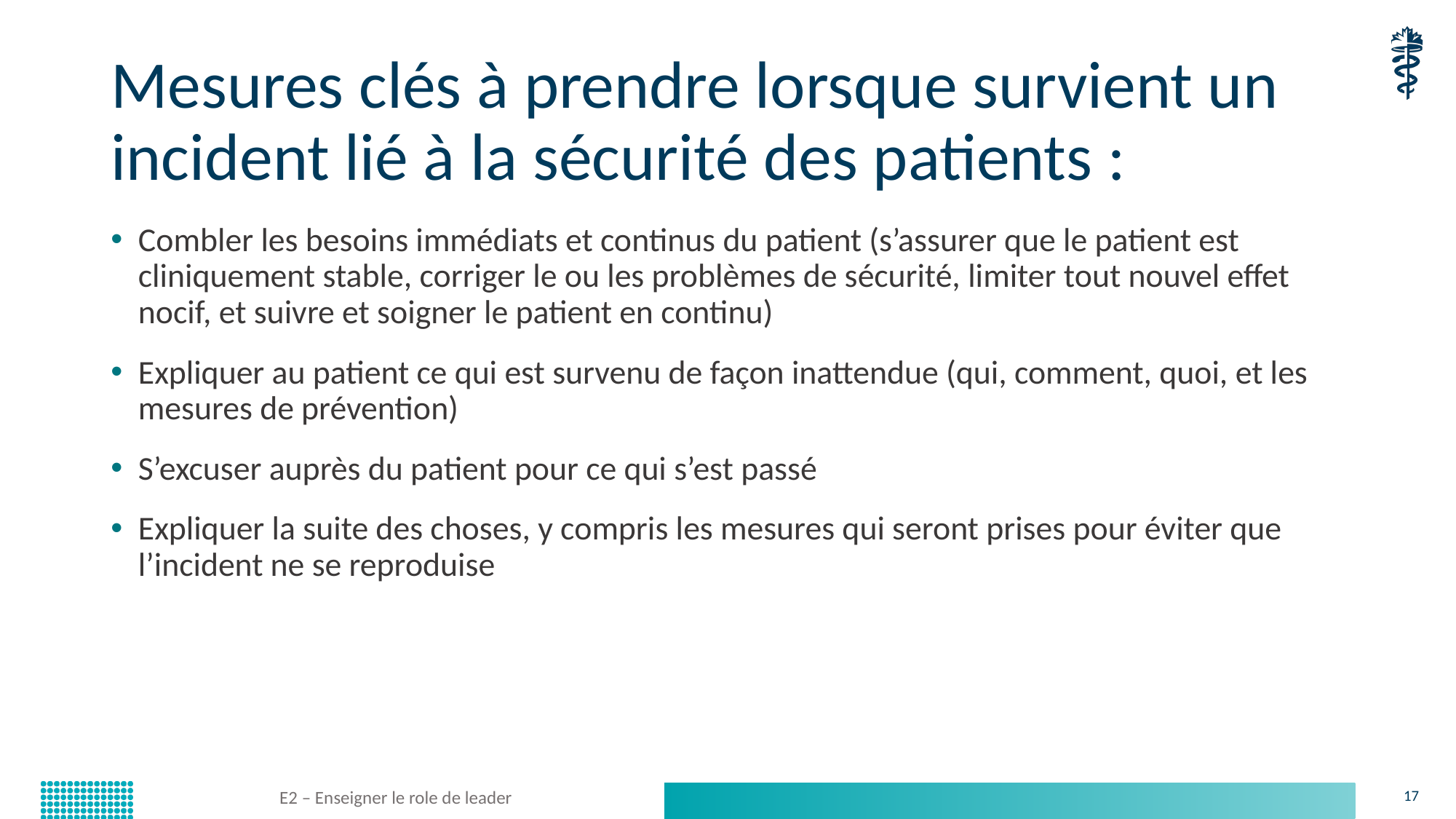

# Mesures clés à prendre lorsque survient un incident lié à la sécurité des patients :
Combler les besoins immédiats et continus du patient (s’assurer que le patient est cliniquement stable, corriger le ou les problèmes de sécurité, limiter tout nouvel effet nocif, et suivre et soigner le patient en continu)
Expliquer au patient ce qui est survenu de façon inattendue (qui, comment, quoi, et les mesures de prévention)
S’excuser auprès du patient pour ce qui s’est passé
Expliquer la suite des choses, y compris les mesures qui seront prises pour éviter que l’incident ne se reproduise
E2 – Enseigner le role de leader
17